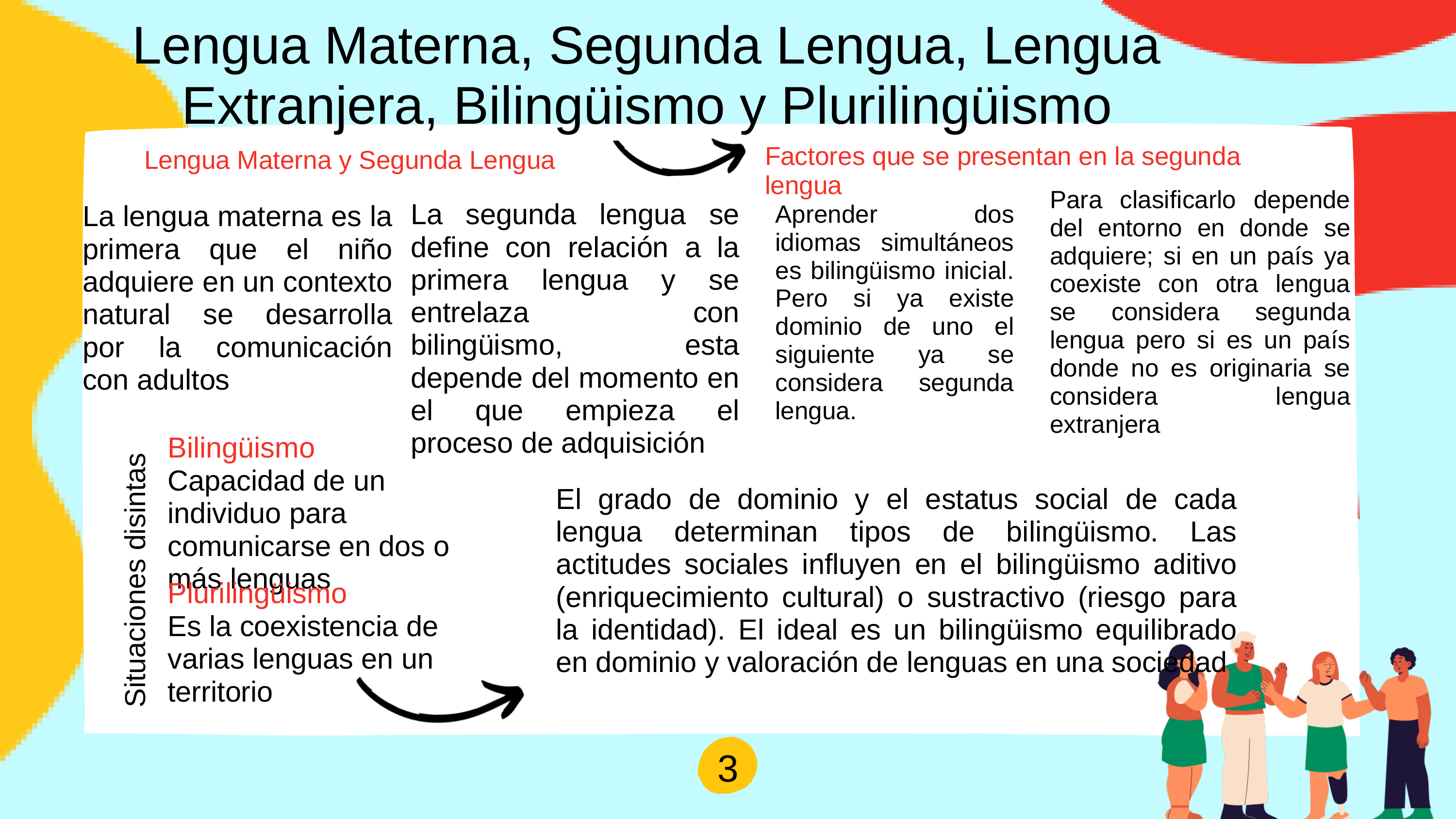

Lengua Materna, Segunda Lengua, Lengua Extranjera, Bilingüismo y Plurilingüismo

Factores que se presentan en la segunda lengua
Lengua Materna y Segunda Lengua
Para clasificarlo depende del entorno en donde se adquiere; si en un país ya coexiste con otra lengua se considera segunda lengua pero si es un país donde no es originaria se considera lengua extranjera

La segunda lengua se define con relación a la primera lengua y se entrelaza con bilingüismo, esta depende del momento en el que empieza el proceso de adquisición
La lengua materna es la primera que el niño adquiere en un contexto natural se desarrolla por la comunicación con adultos
Aprender dos idiomas simultáneos es bilingüismo inicial. Pero si ya existe dominio de uno el siguiente ya se considera segunda lengua.

Bilingüismo
Capacidad de un individuo para comunicarse en dos o más lenguas
El grado de dominio y el estatus social de cada lengua determinan tipos de bilingüismo. Las actitudes sociales influyen en el bilingüismo aditivo (enriquecimiento cultural) o sustractivo (riesgo para la identidad). El ideal es un bilingüismo equilibrado en dominio y valoración de lenguas en una sociedad
Situaciones disintas
Plurilingüismo
Es la coexistencia de varias lenguas en un territorio

3